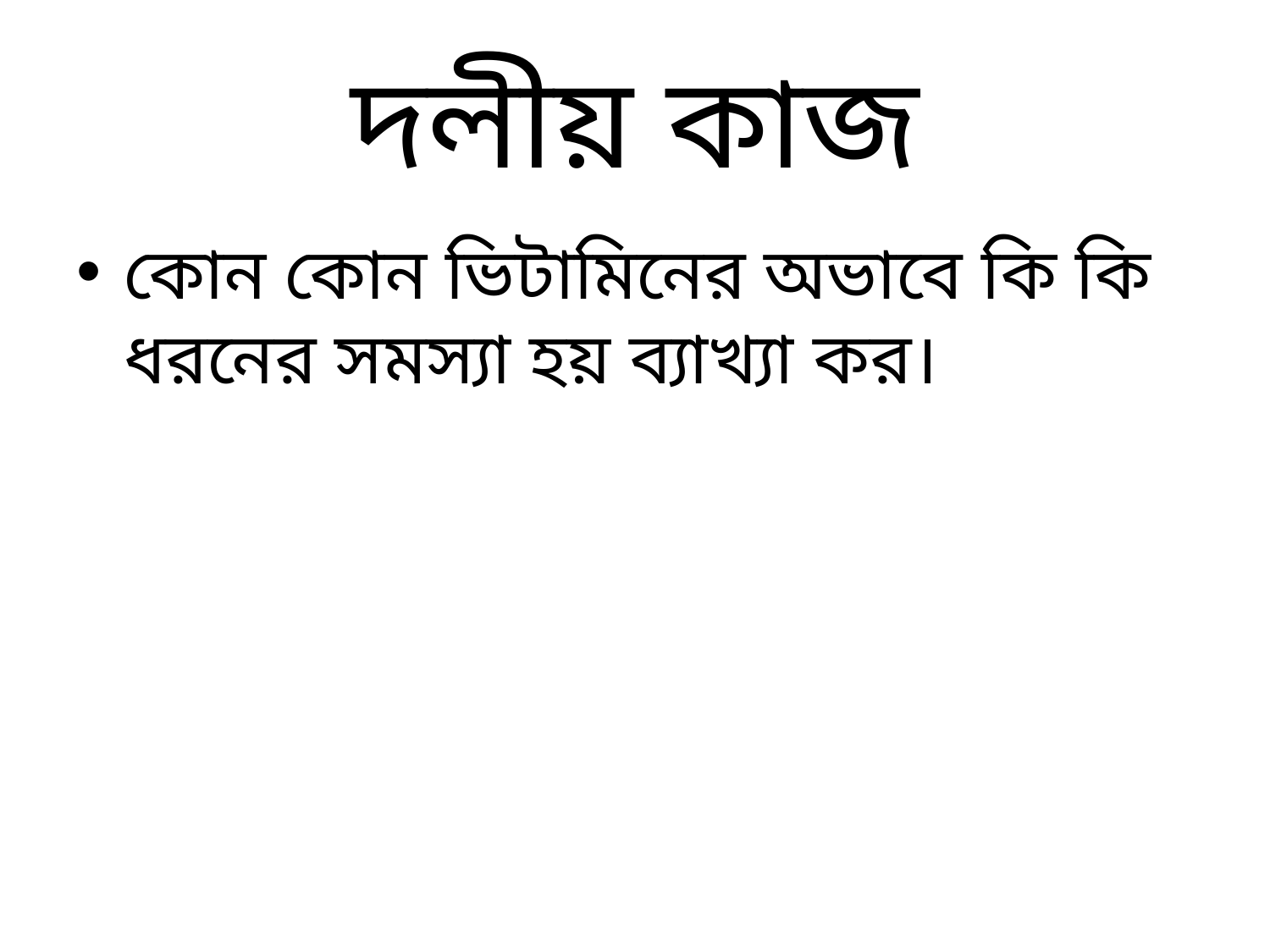

# দলীয় কাজ
কোন কোন ভিটামিনের অভাবে কি কি ধরনের সমস্যা হয় ব্যাখ্যা কর।